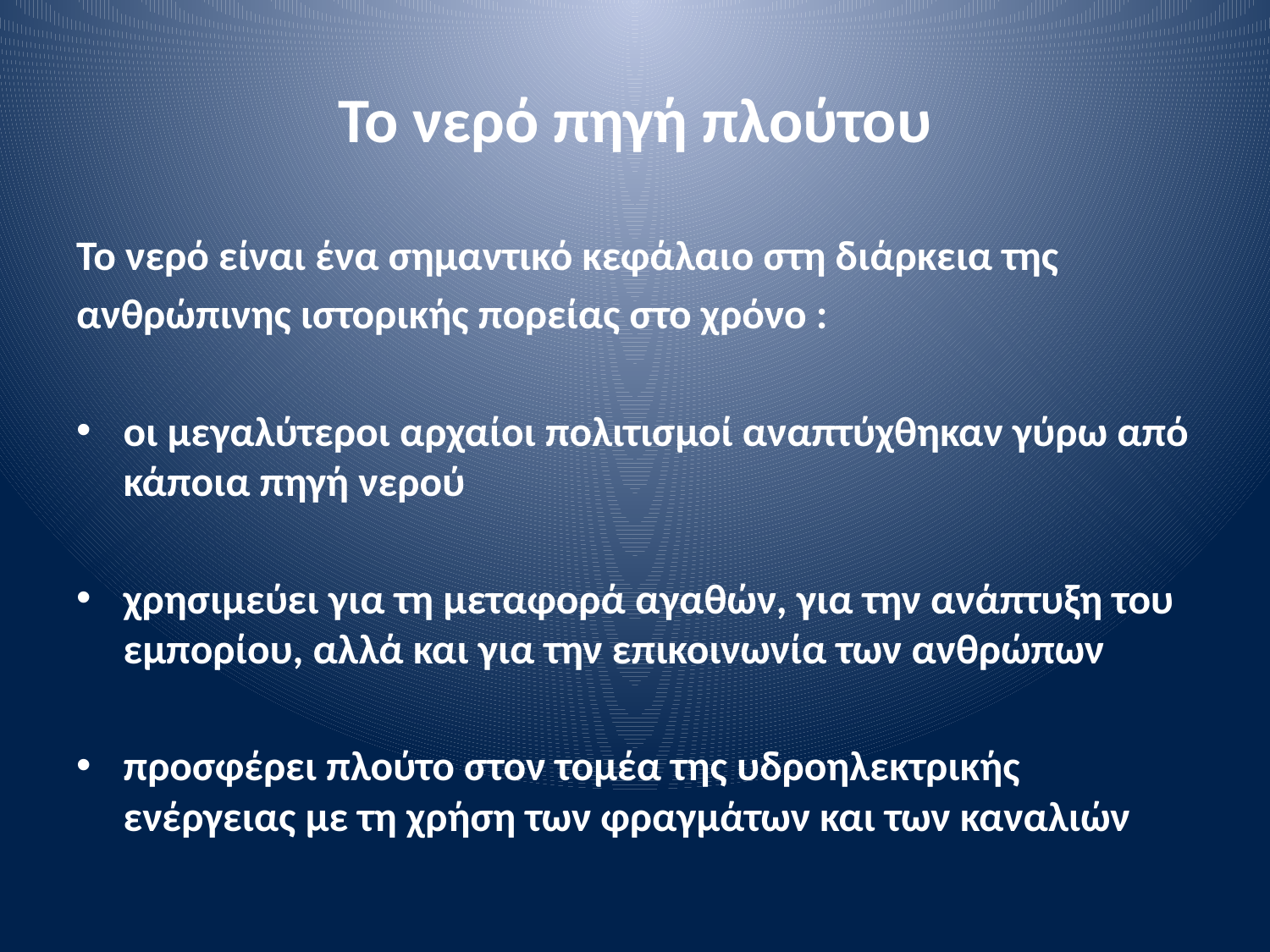

# Το νερό πηγή πλούτου
Το νερό είναι ένα σημαντικό κεφάλαιο στη διάρκεια της
ανθρώπινης ιστορικής πορείας στο χρόνο :

οι μεγαλύτεροι αρχαίοι πολιτισμοί αναπτύχθηκαν γύρω από κάποια πηγή νερού

χρησιμεύει για τη μεταφορά αγαθών, για την ανάπτυξη του εμπορίου, αλλά και για την επικοινωνία των ανθρώπων

προσφέρει πλούτο στον τομέα της υδροηλεκτρικής ενέργειας με τη χρήση των φραγμάτων και των καναλιών